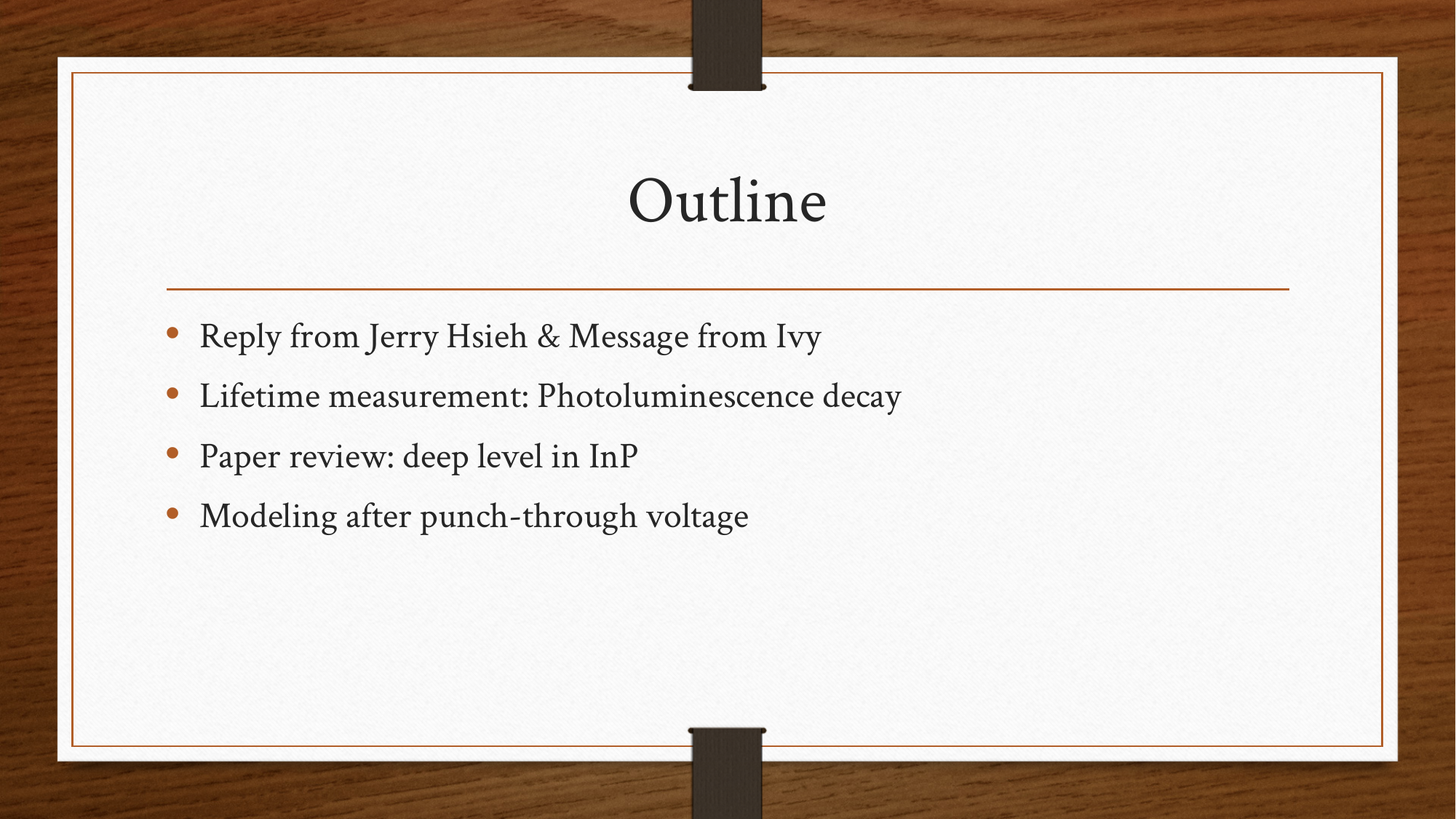

# Outline
Reply from Jerry Hsieh & Message from Ivy
Lifetime measurement: Photoluminescence decay
Paper review: deep level in InP
Modeling after punch-through voltage